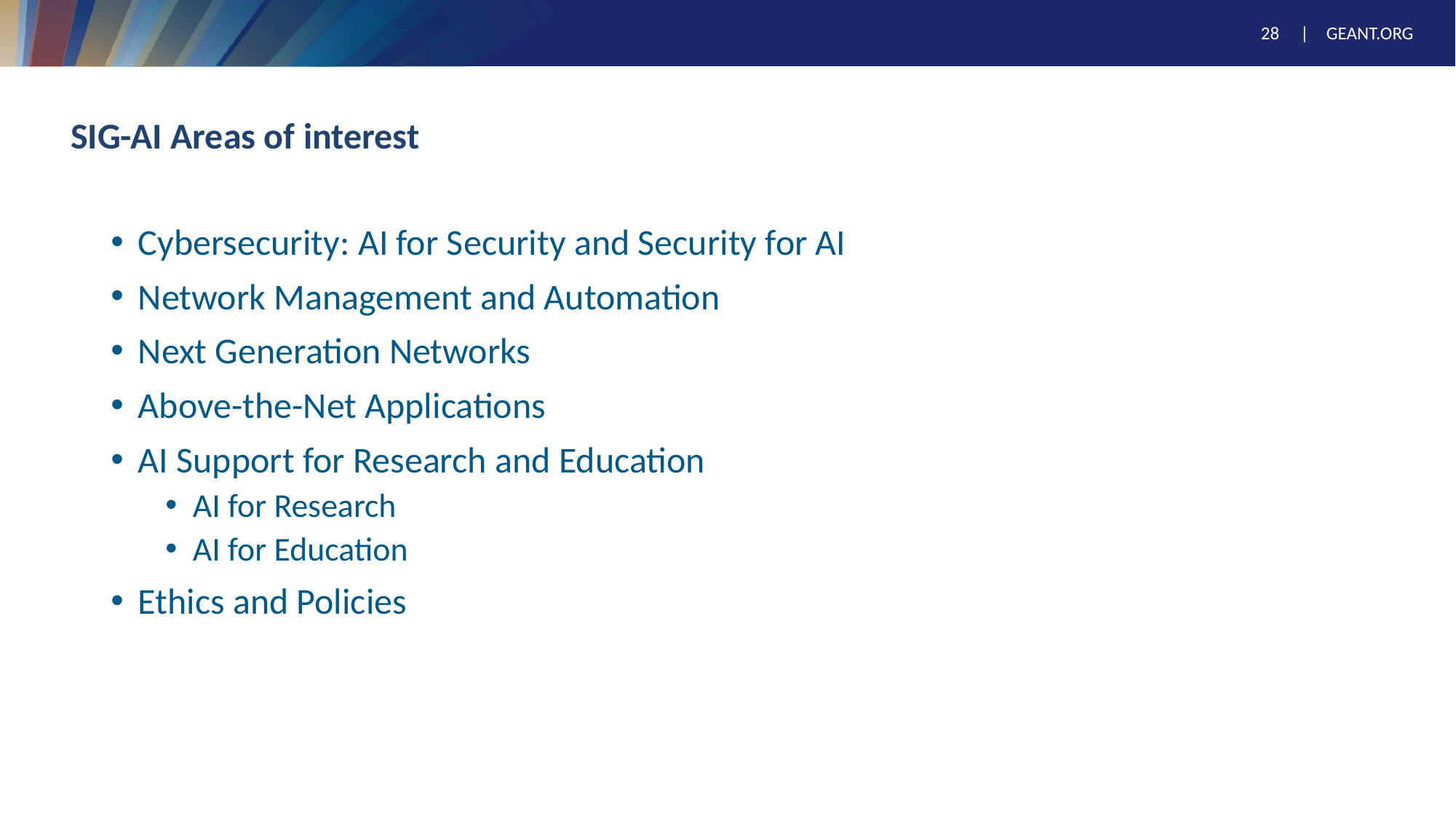

# SIG-AI Areas of interest
Cybersecurity: AI for Security and Security for AI
Network Management and Automation
Next Generation Networks
Above-the-Net Applications
AI Support for Research and Education
AI for Research
AI for Education
Ethics and Policies

28